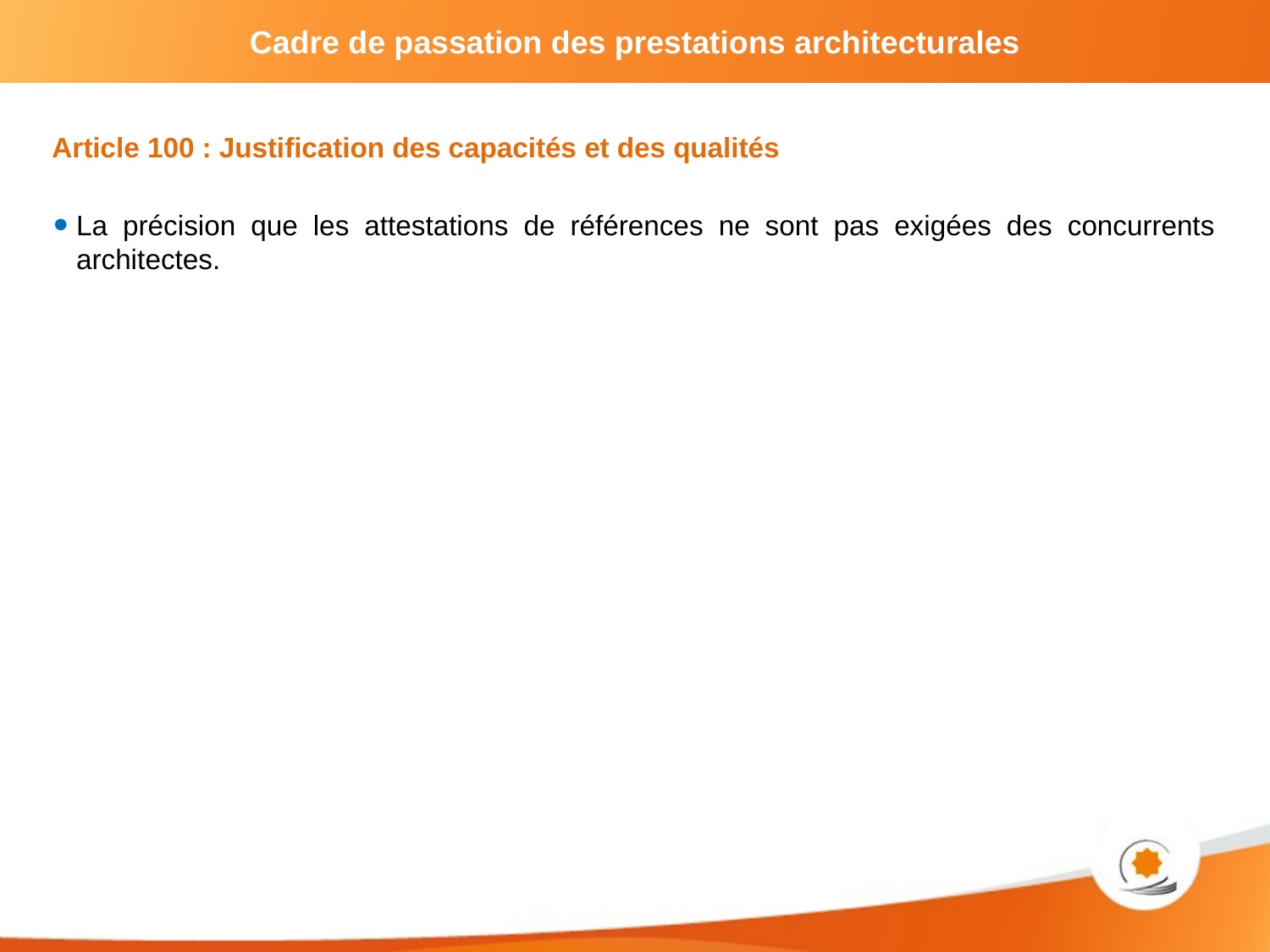

Article 100 : Justification des capacités et des qualités
La précision que les attestations de références ne sont pas exigées des concurrents architectes.